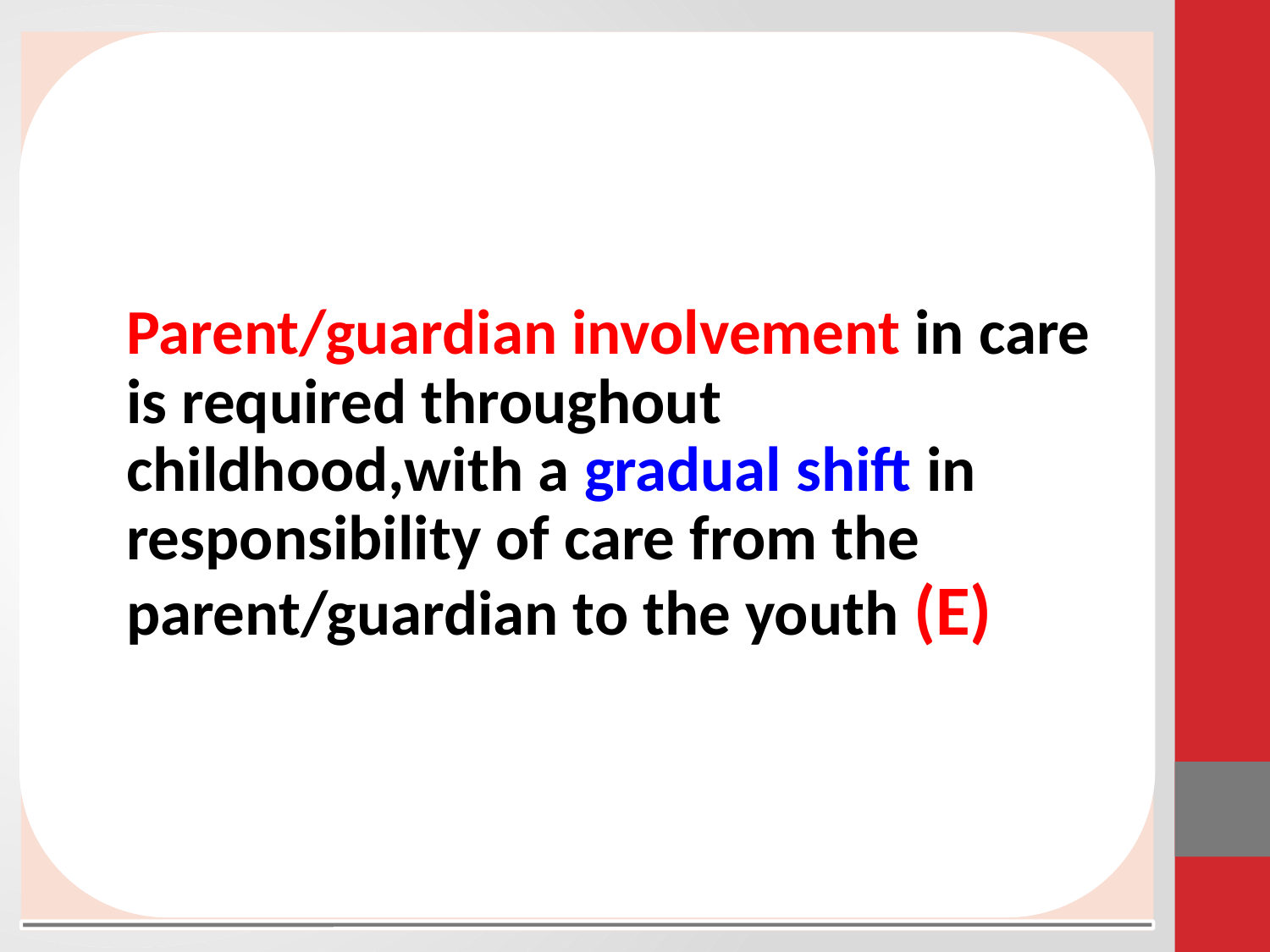

#
Parent/guardian involvement in care is required throughout childhood,with a gradual shift in responsibility of care from the parent/guardian to the youth (E)